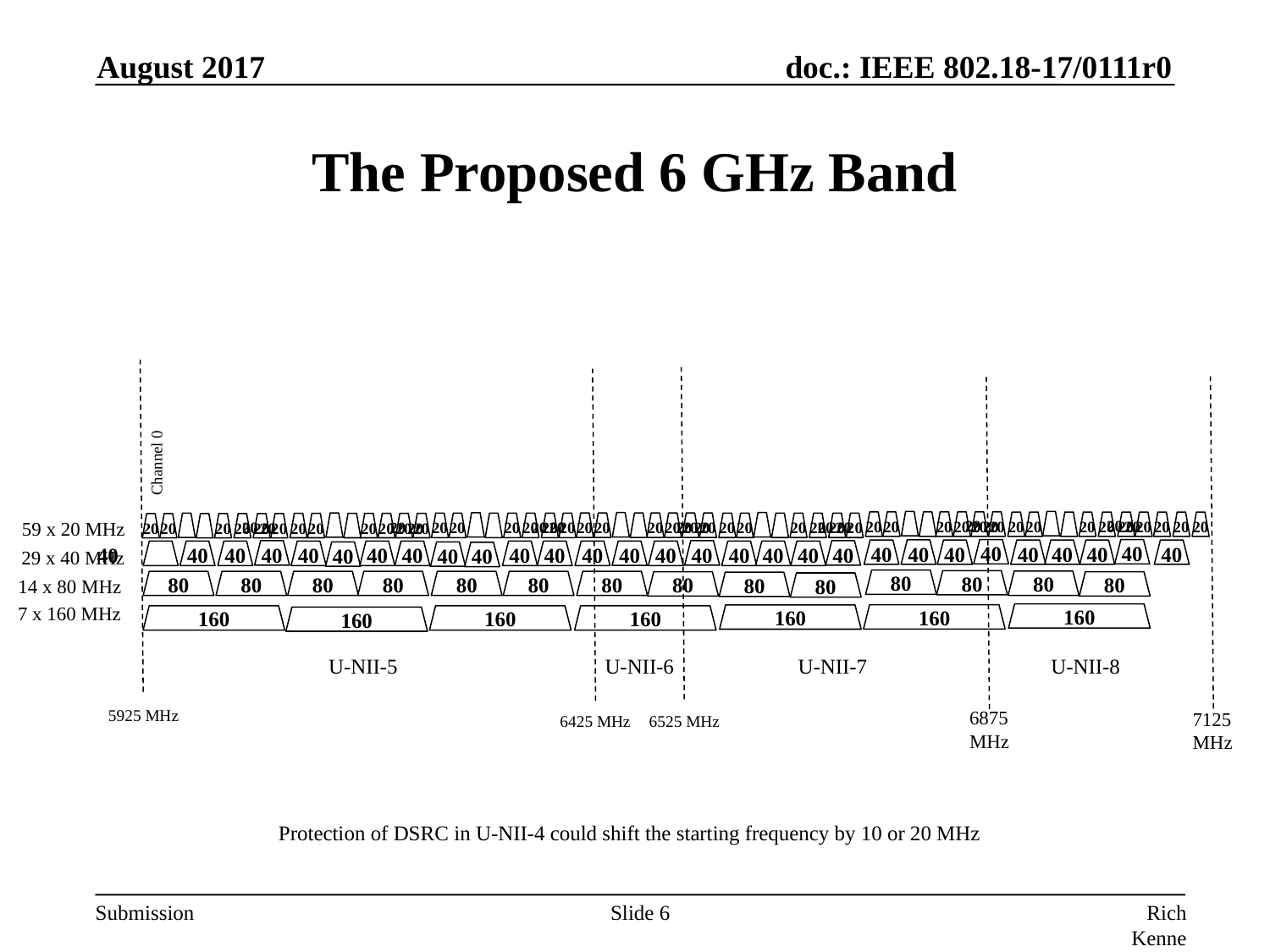

August 2017
# The Proposed 6 GHz Band
Channel 0
59 x 20 MHz
	20
	20
20
20
	20
20
20
20
20
20
20
	20
20
20
20
20
20
20
20
40
	20
	20
	20
	20
20
20
	20
20
20
20
20
	20
20
20
	20
20
20
20
20
20
20
	20
20
20
20
20
20
20
	20
20
20
20
20
20
20
	20
20
20
20
20
29 x 40 MHz
40
40
40
40
40
40
40
40
40
40
40
40
40
40
40
40
40
40
40
40
40
40
40
40
40
40
40
40
14 x 80 MHz
80
80
80
80
80
80
80
80
80
80
80
80
80
80
7 x 160 MHz
160
160
160
160
160
160
160
U-NII-5
U-NII-6
U-NII-7
U-NII-8
5925 MHz
6525 MHz
6425 MHz
6875 MHz
7125 MHz
Protection of DSRC in U-NII-4 could shift the starting frequency by 10 or 20 MHz
Slide 6
Rich Kennedy, HP Enterprise